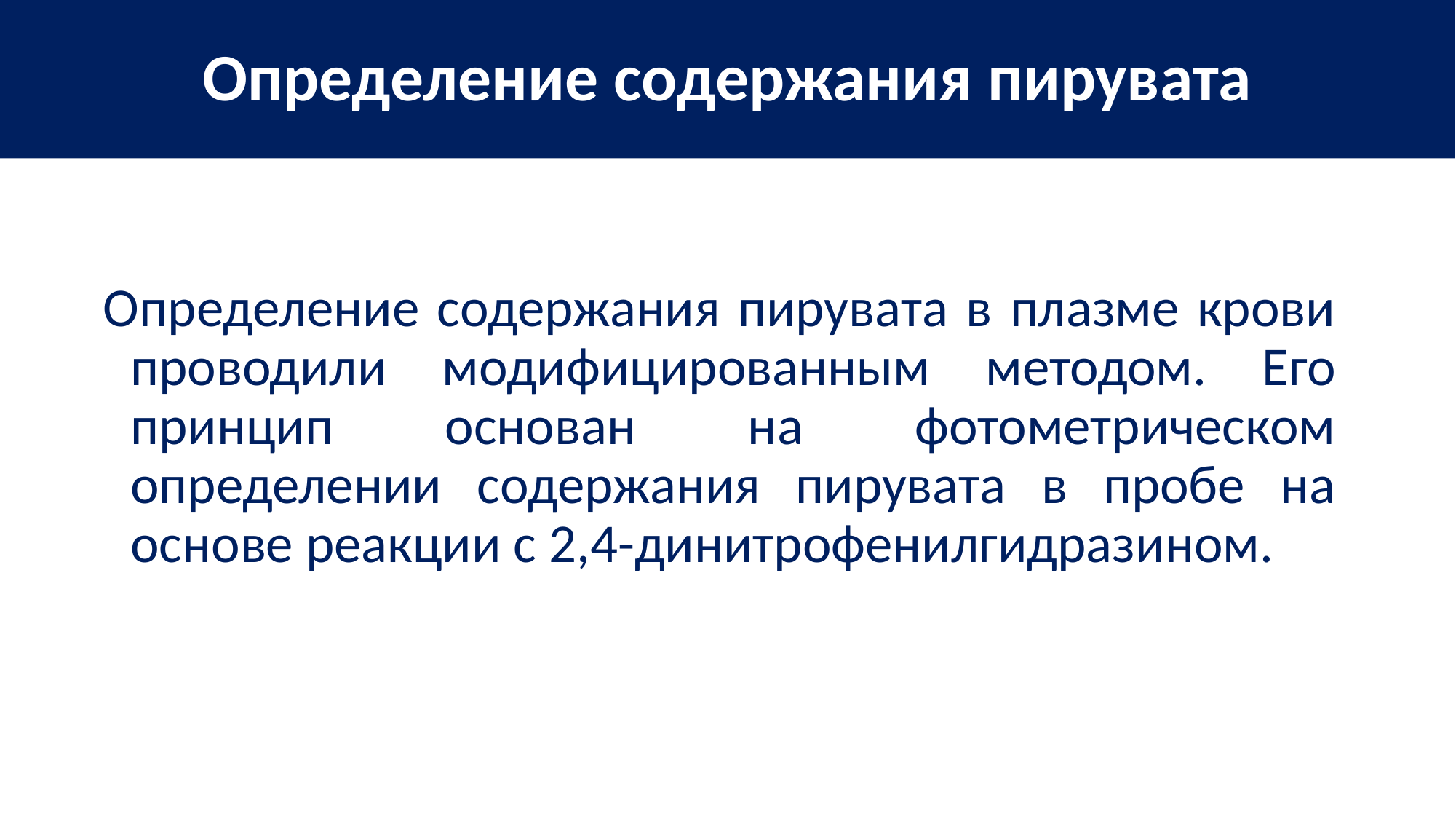

# Определение содержания пирувата
Определение содержания пирувата в плазме крови проводили модифицированным методом. Его принцип основан на фотометрическом определении содержания пирувата в пробе на основе реакции с 2,4-динитрофенилгидразином.